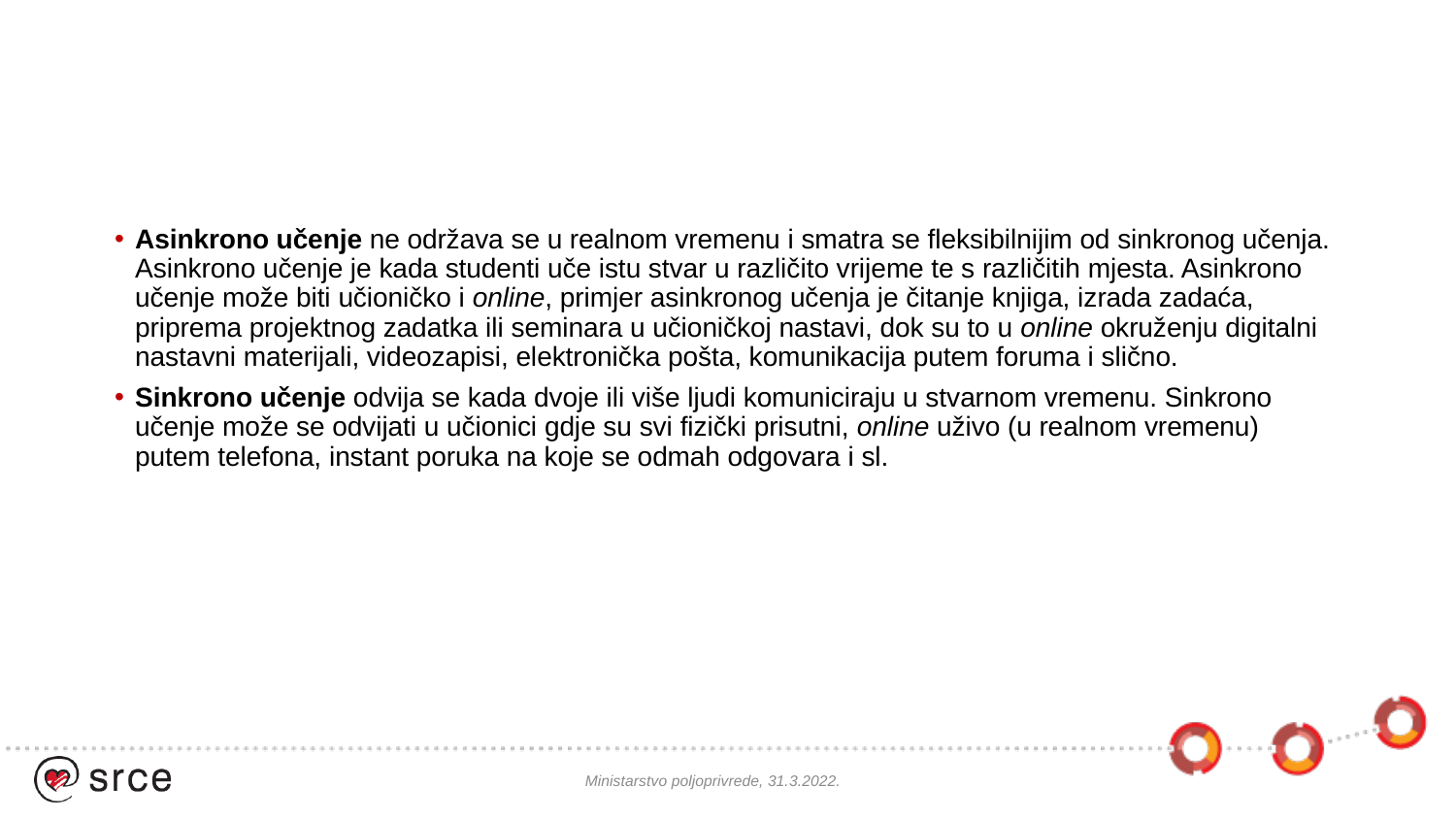

#
Asinkrono učenje ne održava se u realnom vremenu i smatra se fleksibilnijim od sinkronog učenja. Asinkrono učenje je kada studenti uče istu stvar u različito vrijeme te s različitih mjesta. Asinkrono učenje može biti učioničko i online, primjer asinkronog učenja je čitanje knjiga, izrada zadaća, priprema projektnog zadatka ili seminara u učioničkoj nastavi, dok su to u online okruženju digitalni nastavni materijali, videozapisi, elektronička pošta, komunikacija putem foruma i slično.
Sinkrono učenje odvija se kada dvoje ili više ljudi komuniciraju u stvarnom vremenu. Sinkrono učenje može se odvijati u učionici gdje su svi fizički prisutni, online uživo (u realnom vremenu) putem telefona, instant poruka na koje se odmah odgovara i sl.

Ministarstvo poljoprivrede, 31.3.2022.